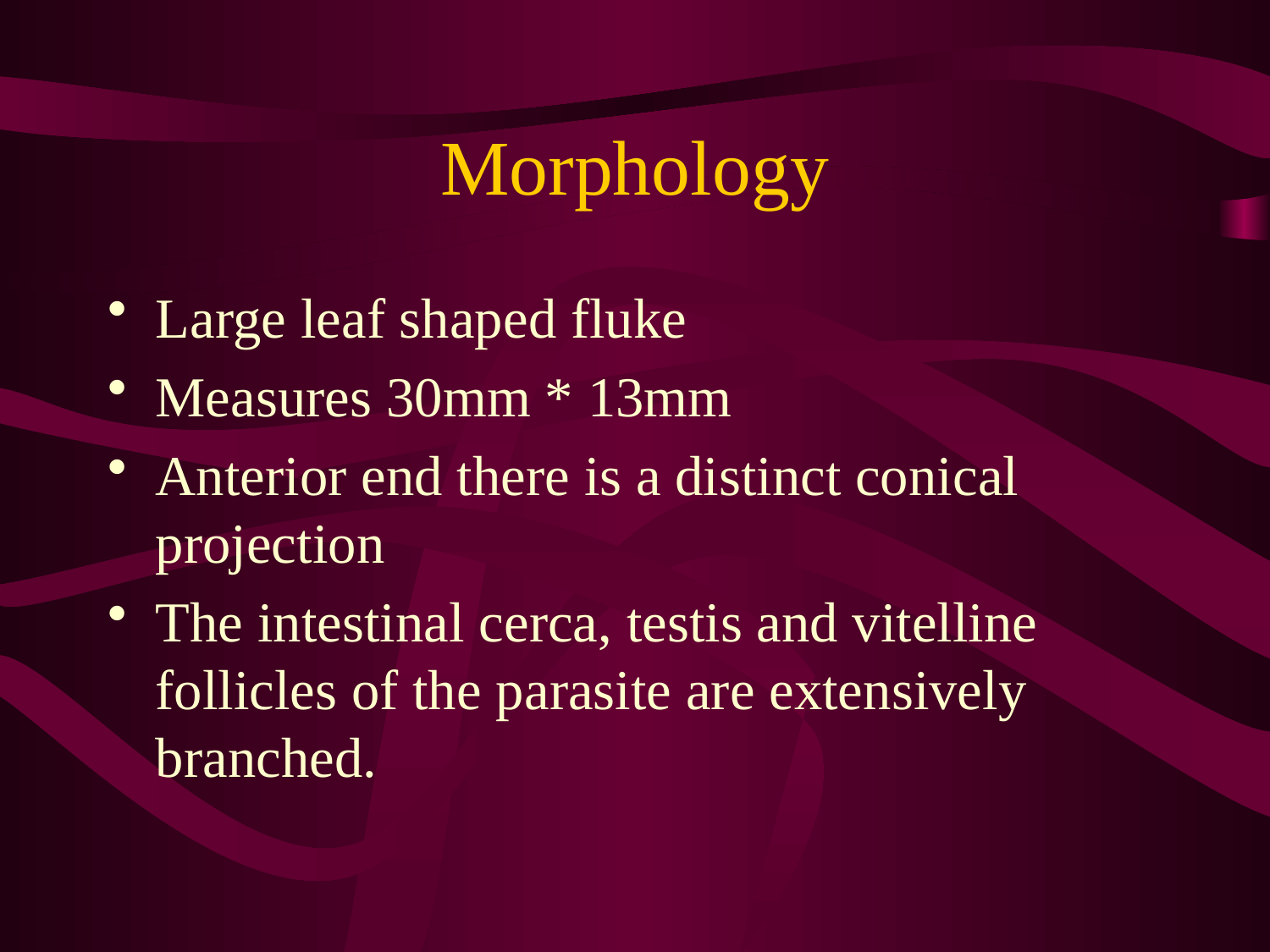

# Morphology
Large leaf shaped fluke
Measures 30mm * 13mm
Anterior end there is a distinct conical projection
The intestinal cerca, testis and vitelline follicles of the parasite are extensively branched.